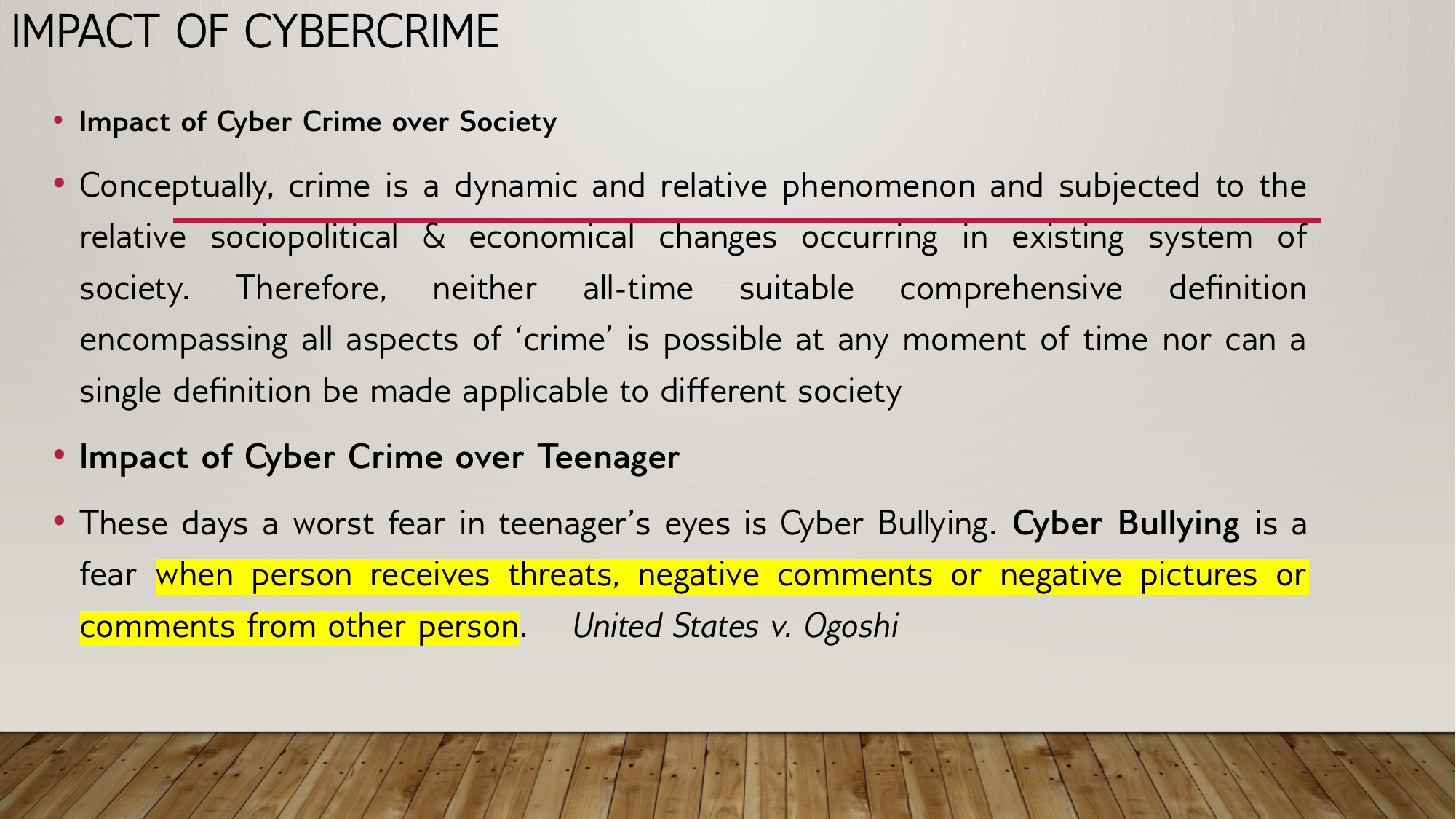

# Impact of cybercrime
Impact of Cyber Crime over Society
Conceptually, crime is a dynamic and relative phenomenon and subjected to the relative sociopolitical & economical changes occurring in existing system of society. Therefore, neither all-time suitable comprehensive definition encompassing all aspects of ‘crime’ is possible at any moment of time nor can a single definition be made applicable to different society
Impact of Cyber Crime over Teenager
These days a worst fear in teenager’s eyes is Cyber Bullying. Cyber Bullying is a fear when person receives threats, negative comments or negative pictures or comments from other person.    United States v. Ogoshi